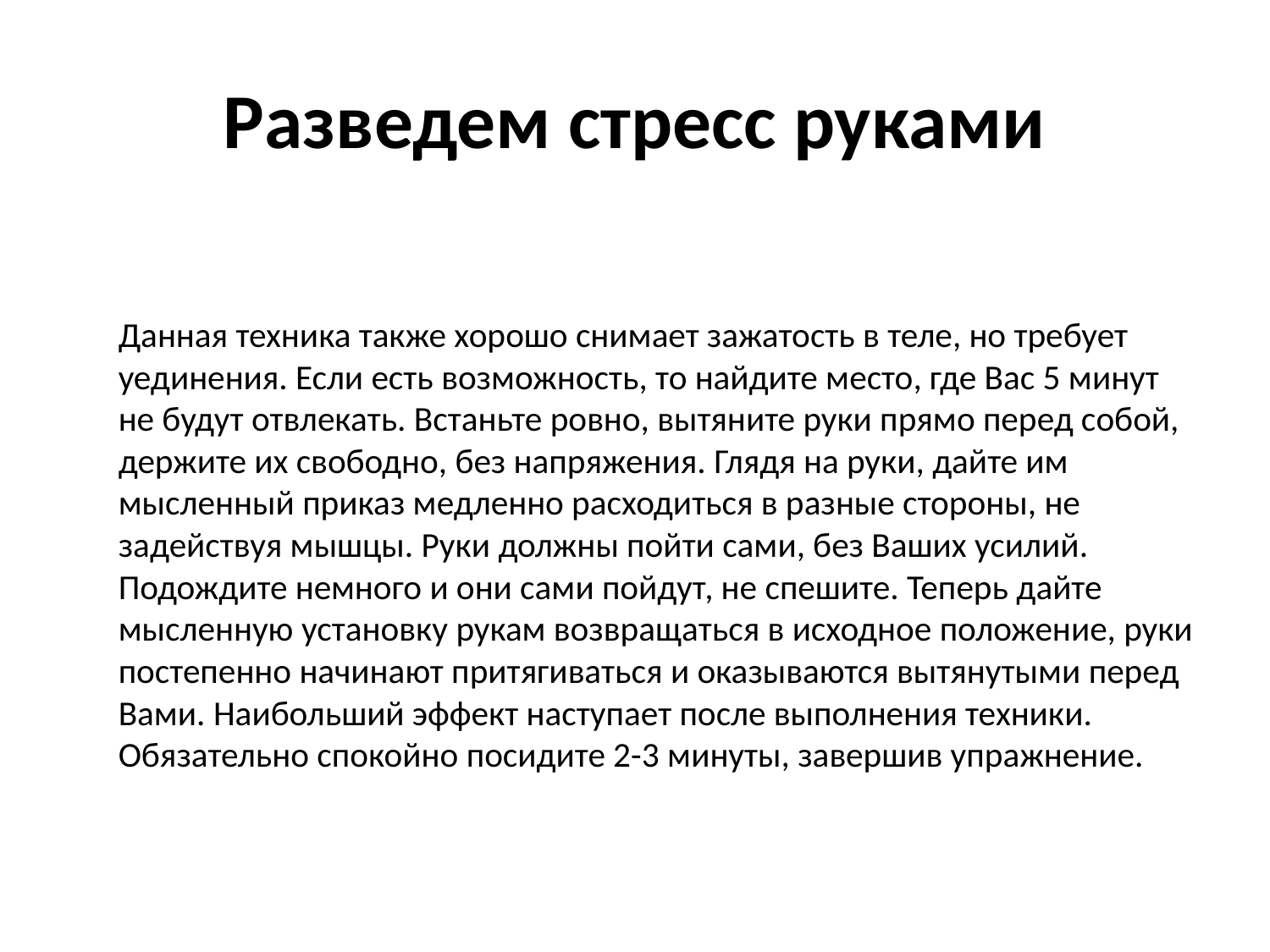

# Разведем стресс руками
Данная техника также хорошо снимает зажатость в теле, но требует уединения. Если есть возможность, то найдите место, где Вас 5 минут не будут отвлекать. Встаньте ровно, вытяните руки прямо перед собой, держите их свободно, без напряжения. Глядя на руки, дайте им мысленный приказ медленно расходиться в разные стороны, не задействуя мышцы. Руки должны пойти сами, без Ваших усилий. Подождите немного и они сами пойдут, не спешите. Теперь дайте мысленную установку рукам возвращаться в исходное положение, руки постепенно начинают притягиваться и оказываются вытянутыми перед Вами. Наибольший эффект наступает после выполнения техники. Обязательно спокойно посидите 2-3 минуты, завершив упражнение.